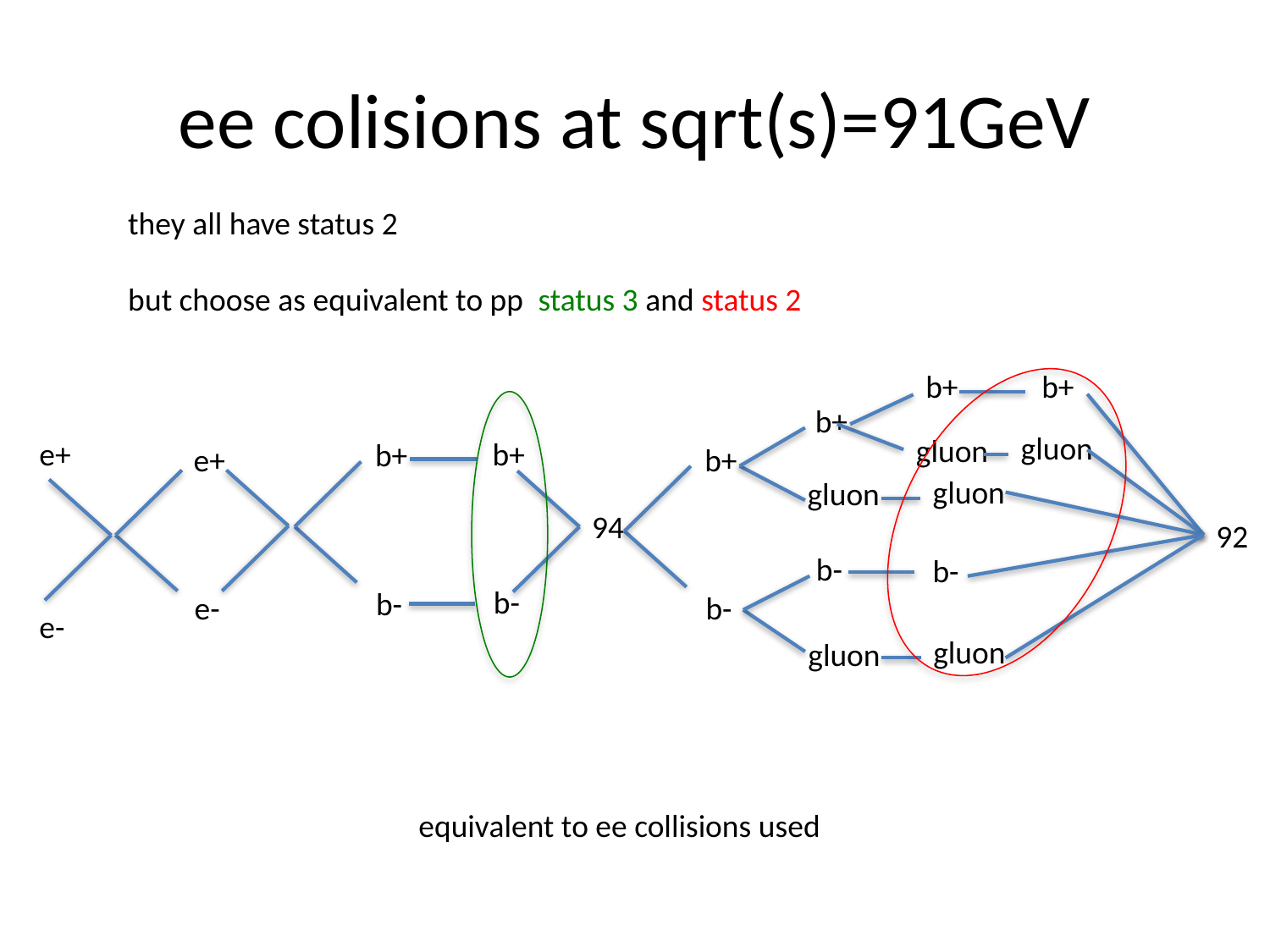

# ee colisions at sqrt(s)=91GeV
they all have status 2

but choose as equivalent to pp  status 3 and status 2
b+
b+
b+
gluon
gluon
b+
e+
b+
e+
b+
gluon
gluon
94
92
b-
b-
b-
b-
e-
b-
e-
gluon
gluon

equivalent to ee collisions used